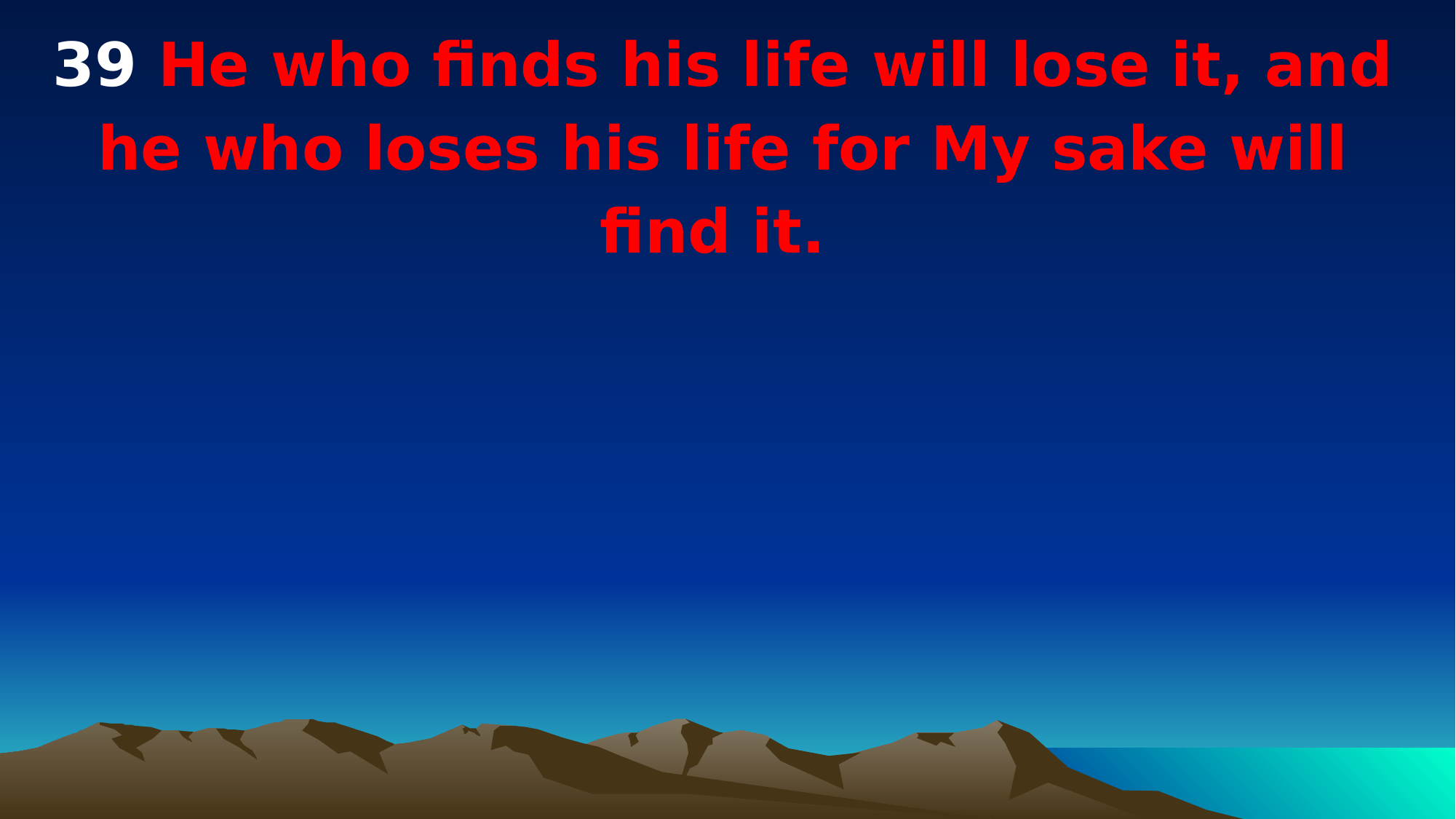

39 He who finds his life will lose it, and he who loses his life for My sake will find it.